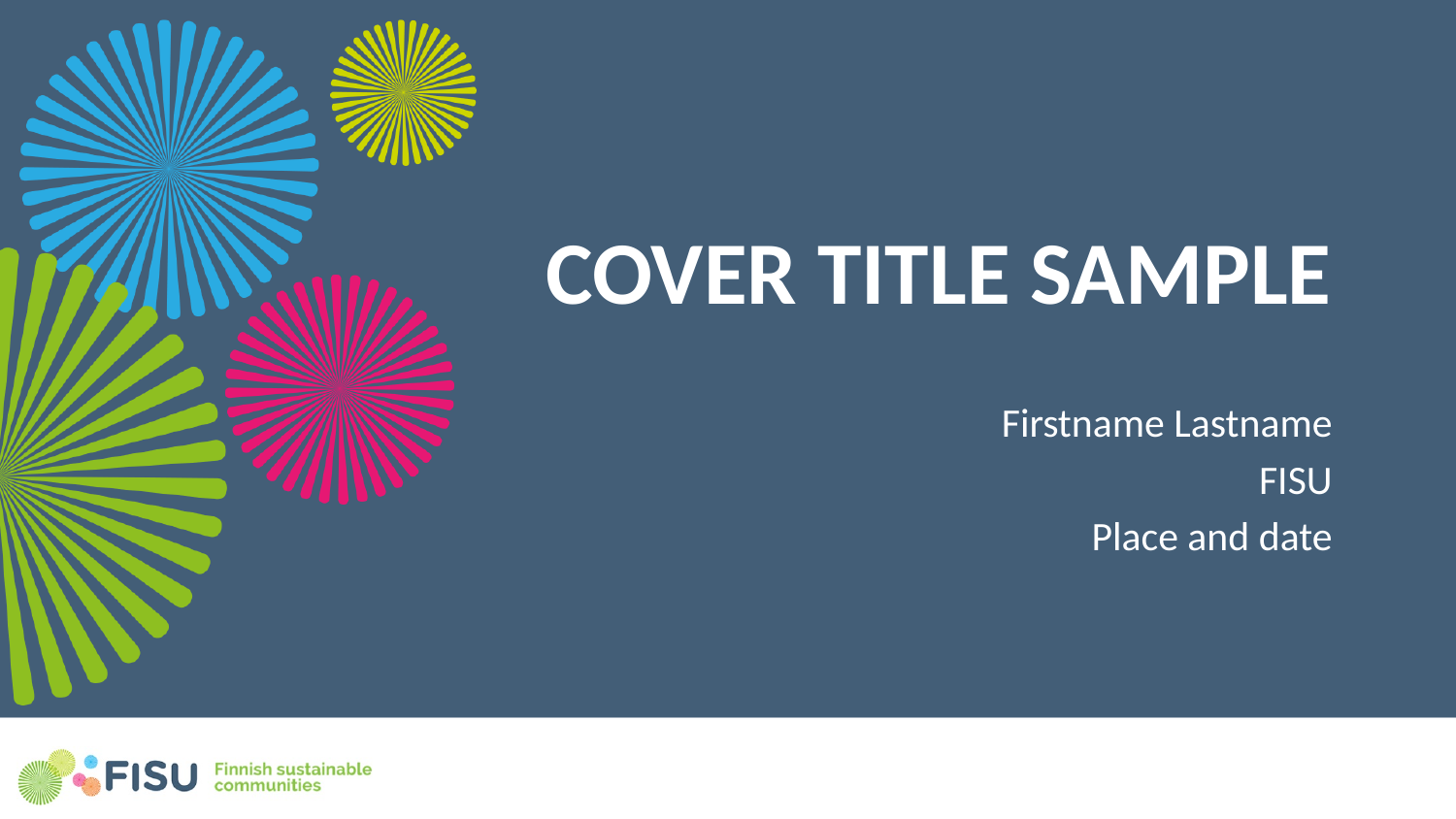

# COVER TITLE SAMPLE
Firstname Lastname
FISU
Place and date